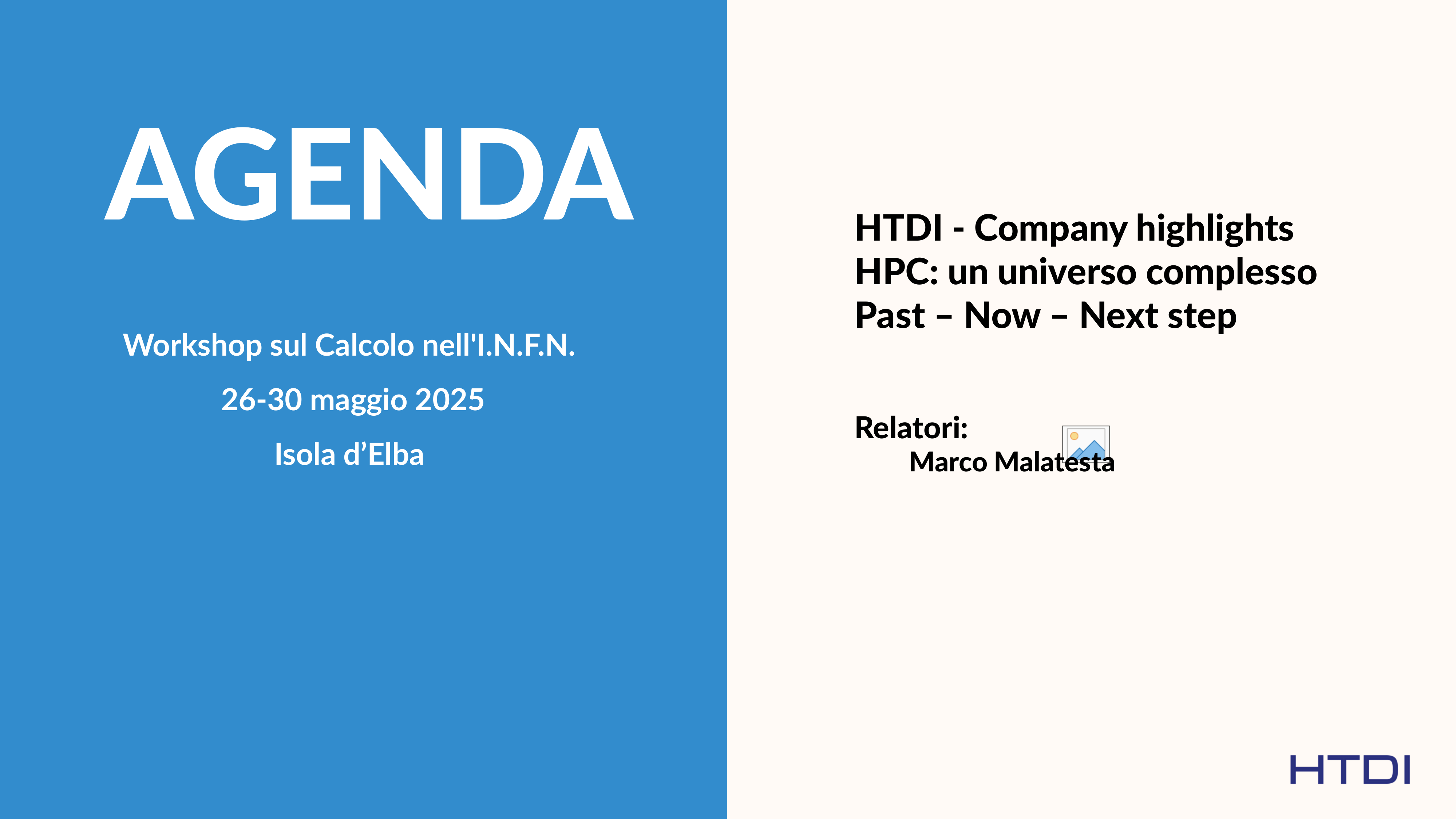

# AGENDA
HTDI - Company highlights
HPC: un universo complesso
Past – Now – Next step

Relatori:
Marco Malatesta
Workshop sul Calcolo nell'I.N.F.N.
 26-30 maggio 2025
Isola d’Elba